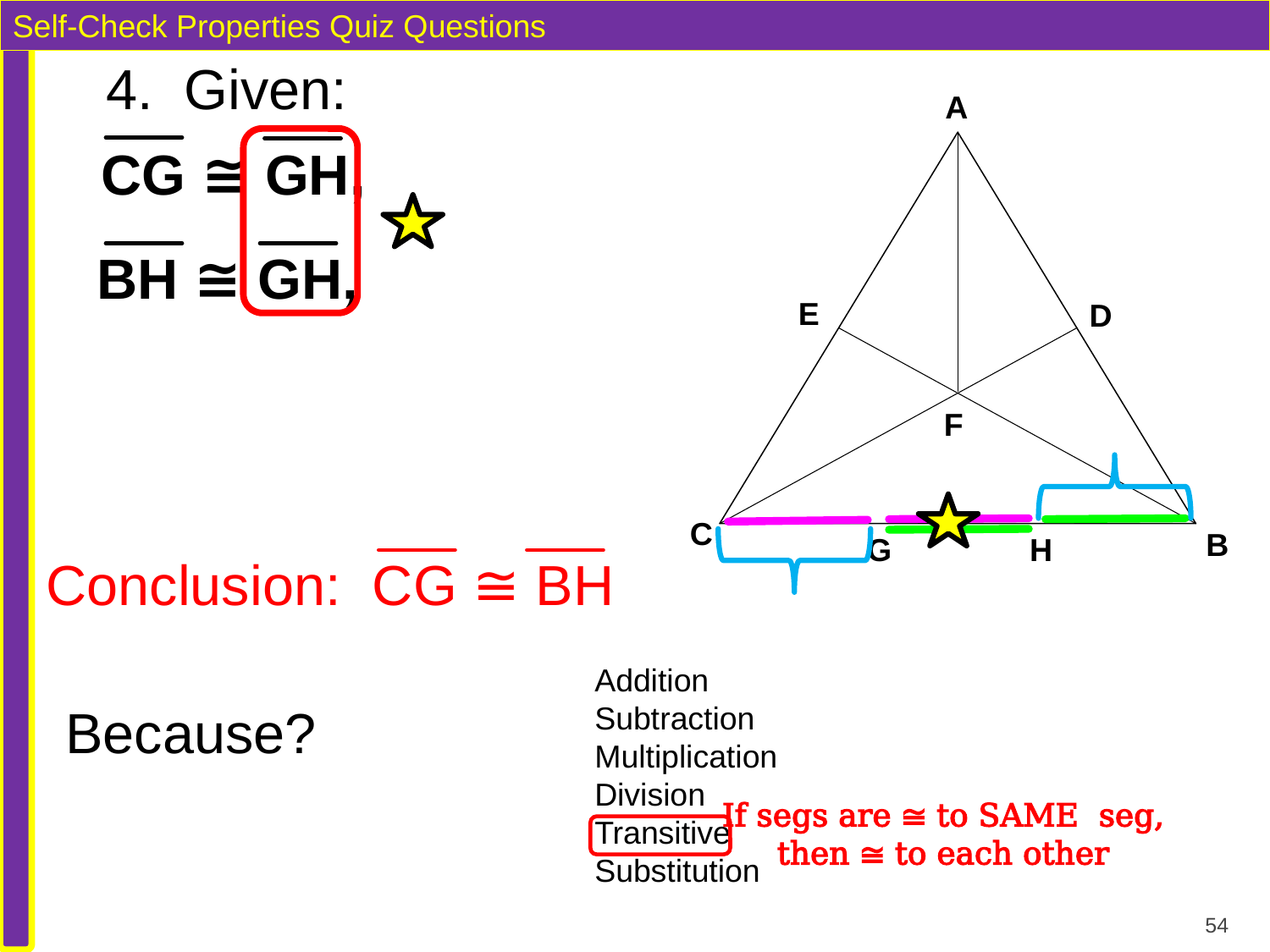

Self-Check Properties Quiz Questions

4.  Given:
A
E
D
F
C
B
G
H

CG ≅ GH,

BH ≅ GH,

Conclusion:  CG ≅ BH
Addition
Subtraction
Multiplication
Division
Transitive
Substitution
Because?
If segs are ≅ to SAME  seg,
then ≅ to each other

54